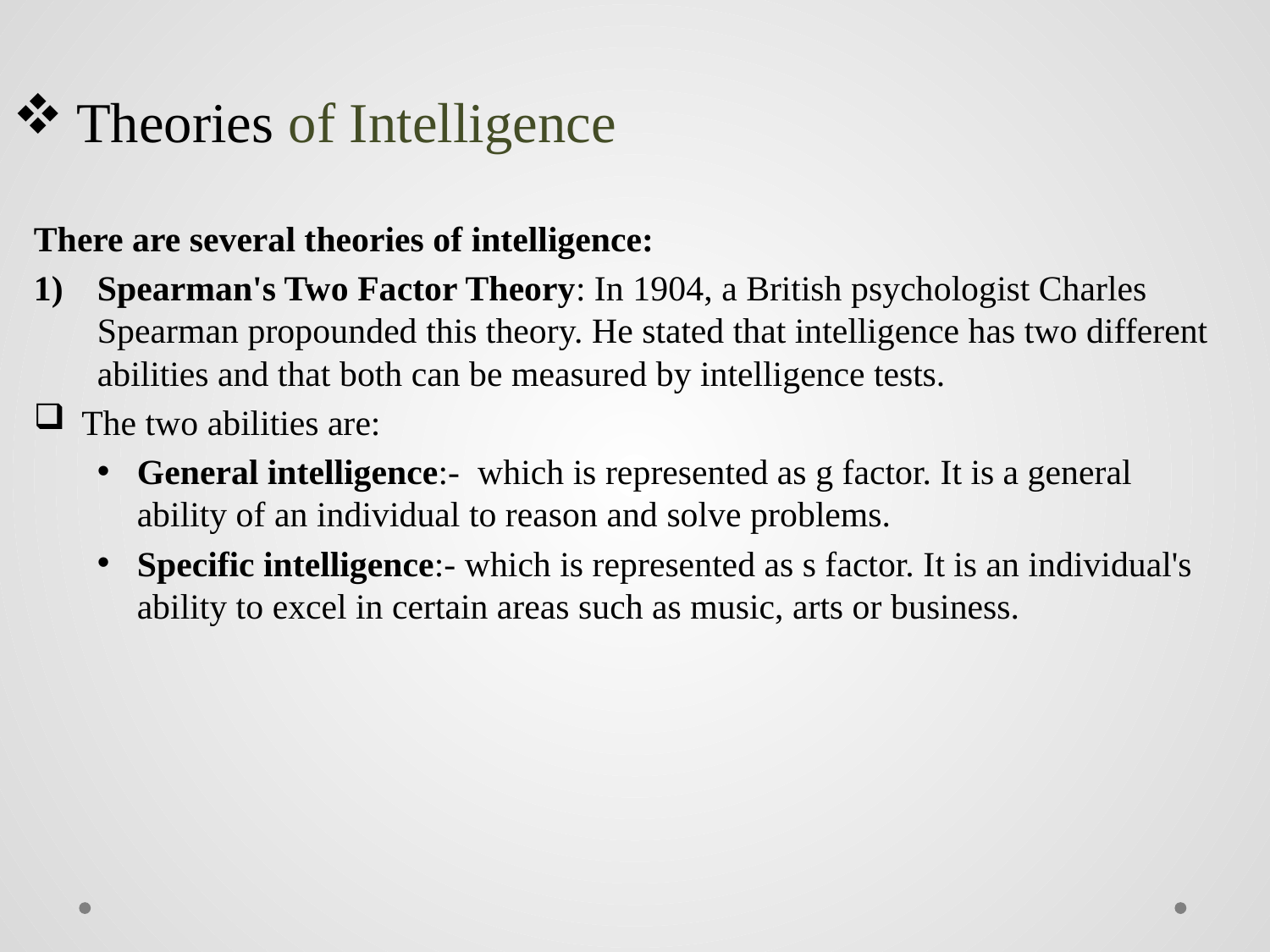

# Theories of Intelligence

There are several theories of intelligence:
Spearman's Two Factor Theory: In 1904, a British psychologist Charles Spearman propounded this theory. He stated that intelligence has two different abilities and that both can be measured by intelligence tests.
The two abilities are:
General intelligence:-  which is represented as g factor. It is a general ability of an individual to reason and solve problems.
Specific intelligence:- which is represented as s factor. It is an individual's ability to excel in certain areas such as music, arts or business.